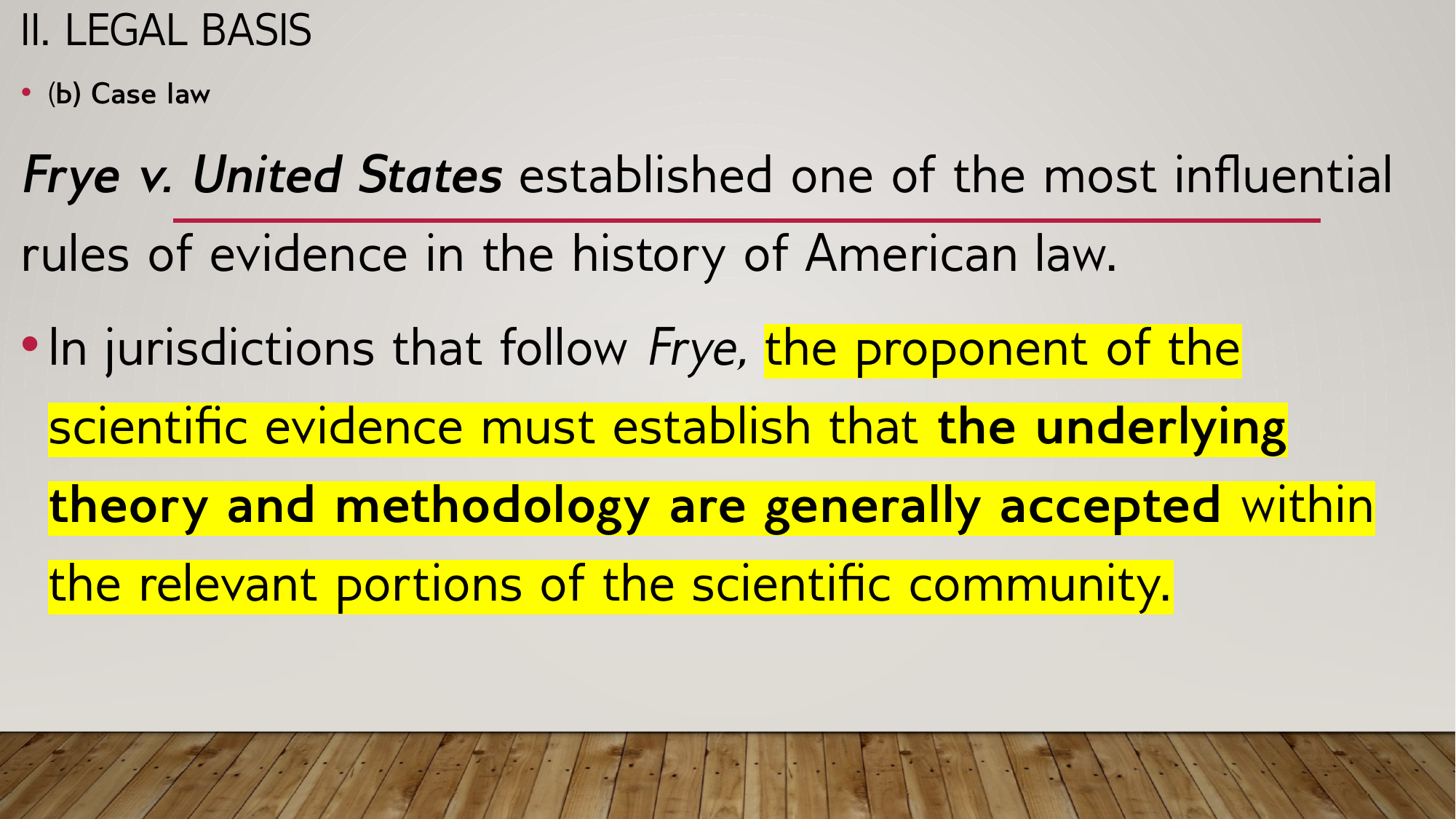

# II. Legal basis
(b) Case law
Frye v. United States established one of the most influential rules of evidence in the history of American law.
In jurisdictions that follow Frye, the proponent of the scientific evidence must establish that the underlying theory and methodology are generally accepted within the relevant portions of the scientific community.